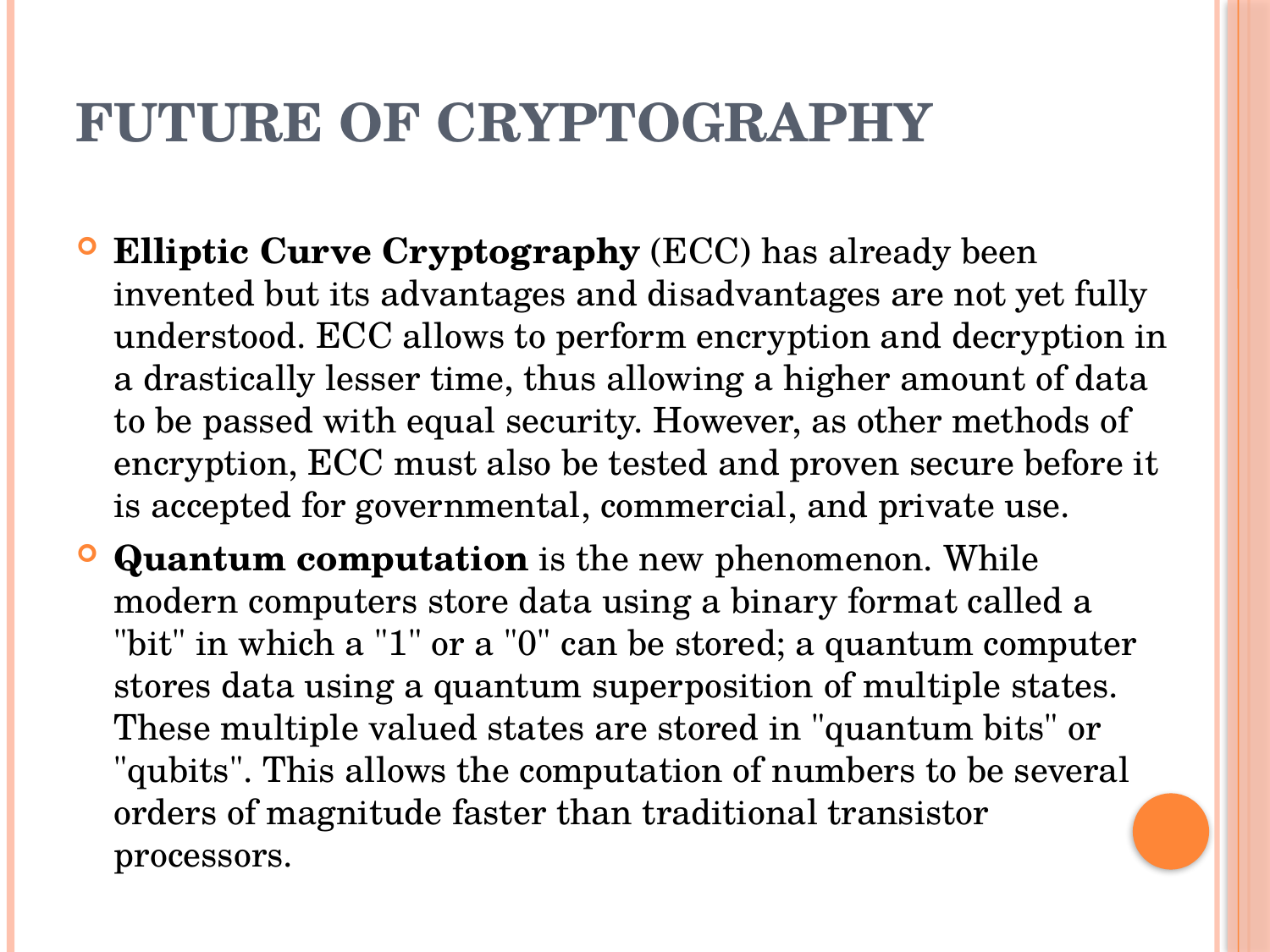

# Future of Cryptography
Elliptic Curve Cryptography (ECC) has already been invented but its advantages and disadvantages are not yet fully understood. ECC allows to perform encryption and decryption in a drastically lesser time, thus allowing a higher amount of data to be passed with equal security. However, as other methods of encryption, ECC must also be tested and proven secure before it is accepted for governmental, commercial, and private use.
Quantum computation is the new phenomenon. While modern computers store data using a binary format called a "bit" in which a "1" or a "0" can be stored; a quantum computer stores data using a quantum superposition of multiple states. These multiple valued states are stored in "quantum bits" or "qubits". This allows the computation of numbers to be several orders of magnitude faster than traditional transistor processors.